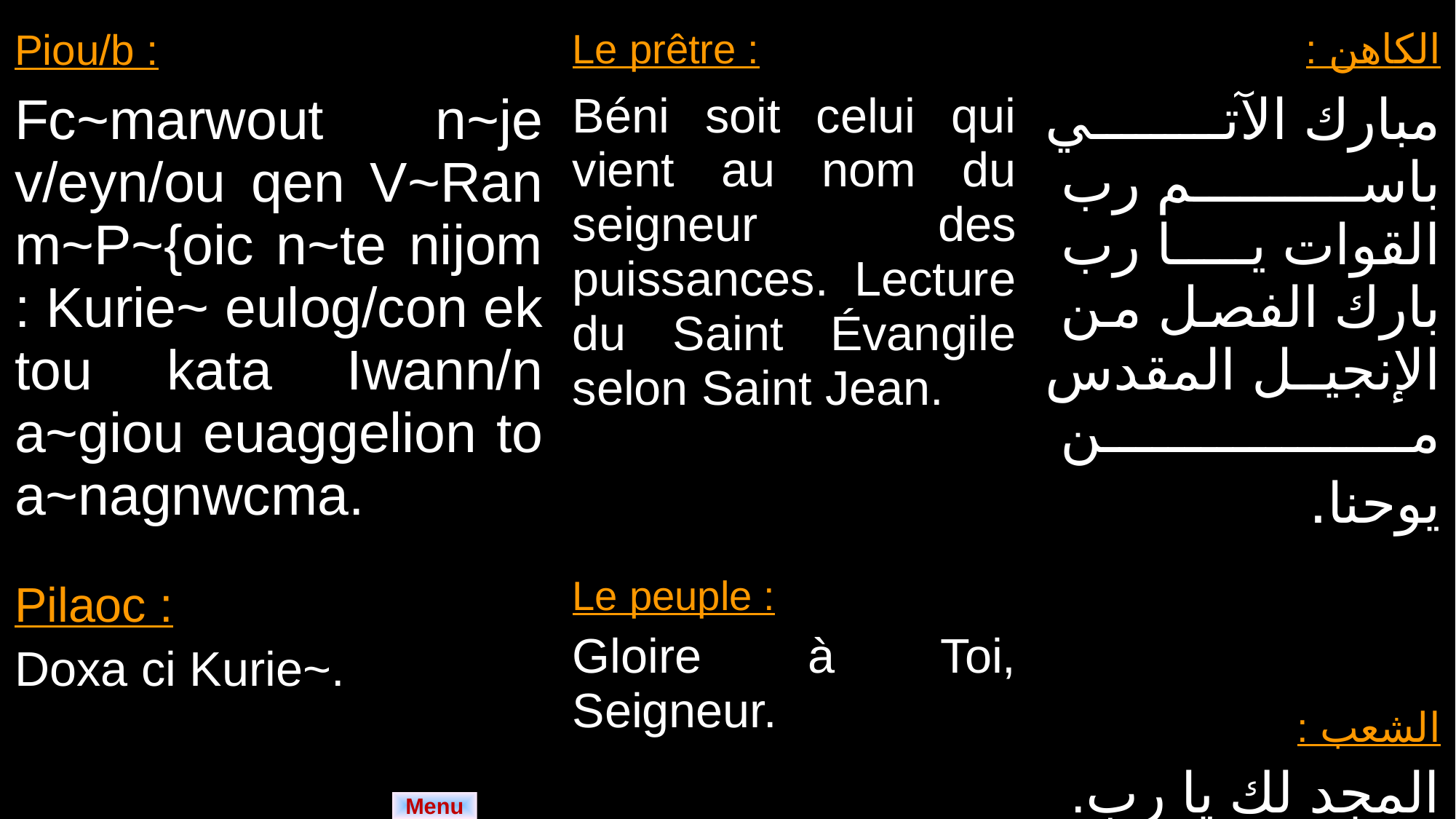

| Piou/b : | Le prêtre : | الكاهن : |
| --- | --- | --- |
| Fc~marwout n~je v/eyn/ou qen V~Ran m~P~{oic n~te nijom : Kurie~ eulog/con ek tou kata Iwann/n a~giou euaggelion to a~nagnwcma. Pilaoc : Doxa ci Kurie~. | Béni soit celui qui vient au nom du seigneur des puissances. Lecture du Saint Évangile selon Saint Jean. Le peuple : Gloire à Toi, Seigneur. | مبارك الآتي باسم رب القوات يا رب بارك الفصل من الإنجيل المقدس من يوحنا. الشعب : المجد لك يا رب. |